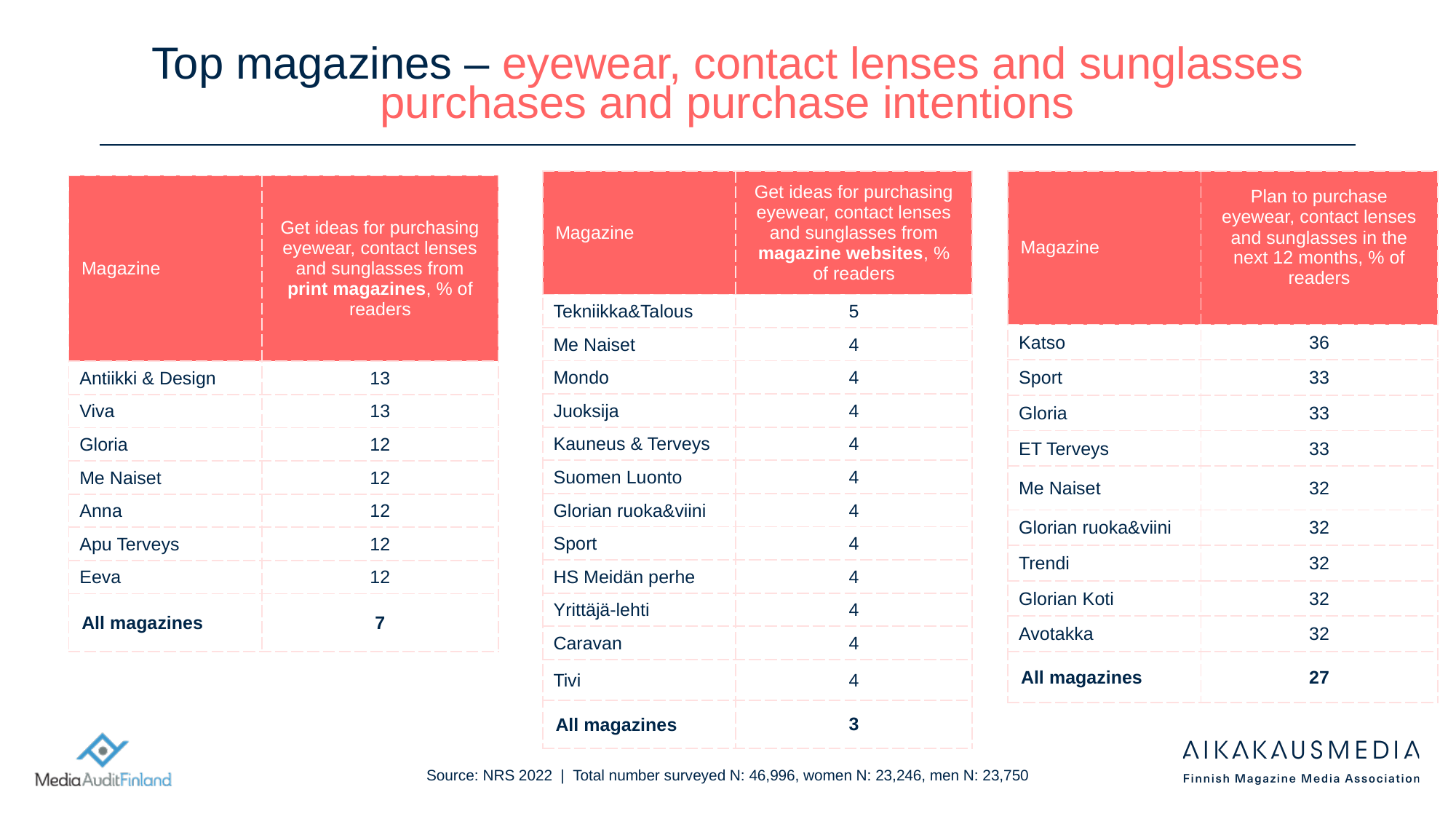

# Top magazines – eyewear, contact lenses and sunglasses purchases and purchase intentions
| Magazine | Get ideas for purchasing eyewear, contact lenses and sunglasses from magazine websites, % of readers |
| --- | --- |
| Tekniikka&Talous | 5 |
| Me Naiset | 4 |
| Mondo | 4 |
| Juoksija | 4 |
| Kauneus & Terveys | 4 |
| Suomen Luonto | 4 |
| Glorian ruoka&viini | 4 |
| Sport | 4 |
| HS Meidän perhe | 4 |
| Yrittäjä-lehti | 4 |
| Caravan | 4 |
| Tivi | 4 |
| All magazines | 3 |
| Magazine | Plan to purchase eyewear, contact lenses and sunglasses in the next 12 months, % of readers |
| --- | --- |
| Katso | 36 |
| Sport | 33 |
| Gloria | 33 |
| ET Terveys | 33 |
| Me Naiset | 32 |
| Glorian ruoka&viini | 32 |
| Trendi | 32 |
| Glorian Koti | 32 |
| Avotakka | 32 |
| All magazines | 27 |
| Magazine | Get ideas for purchasing eyewear, contact lenses and sunglasses from print magazines, % of readers |
| --- | --- |
| Antiikki & Design | 13 |
| Viva | 13 |
| Gloria | 12 |
| Me Naiset | 12 |
| Anna | 12 |
| Apu Terveys | 12 |
| Eeva | 12 |
| All magazines | 7 |
Source: NRS 2022  |  Total number surveyed N: 46,996, women N: 23,246, men N: 23,750